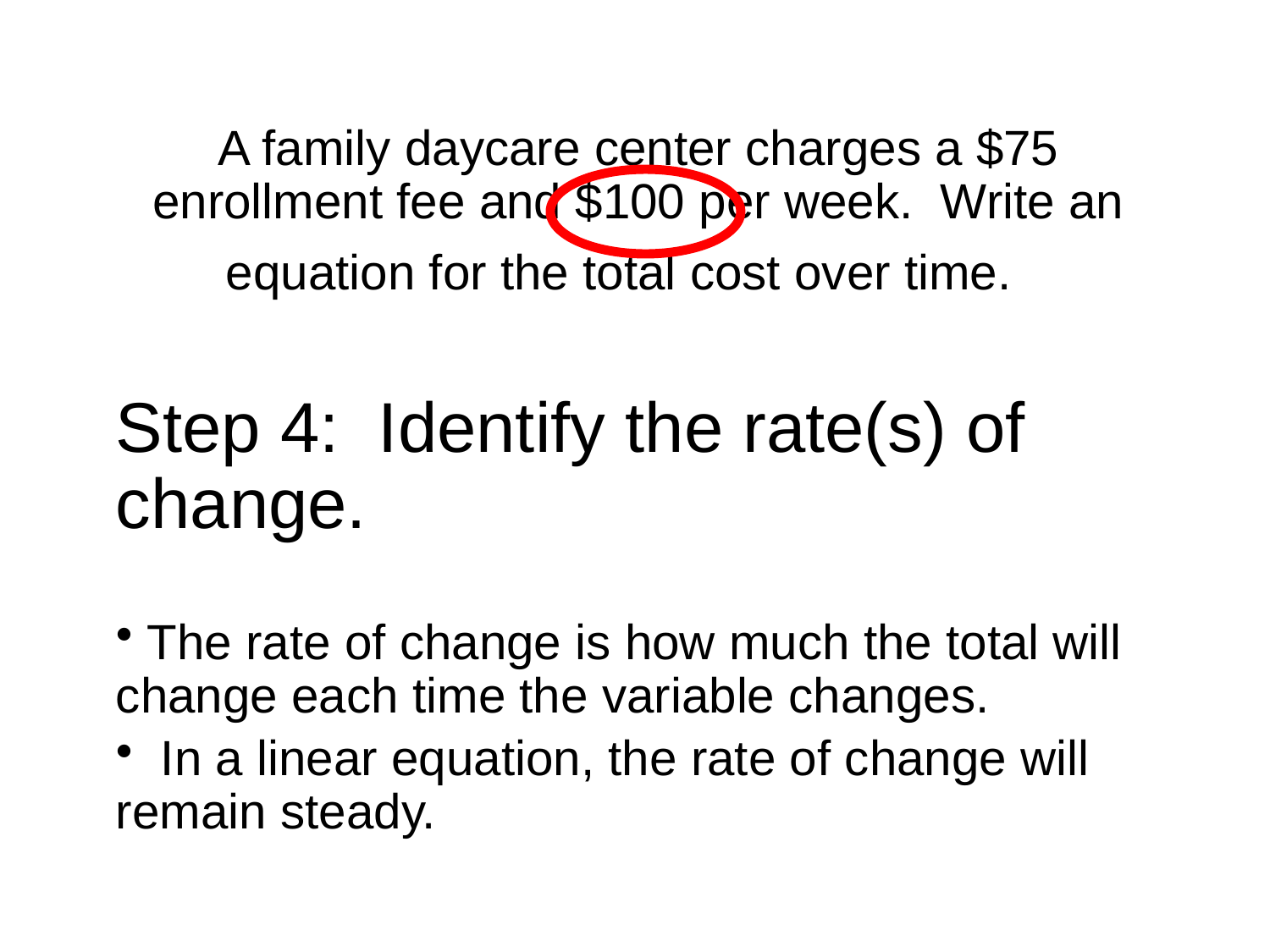

A family daycare center charges a $75 enrollment fee and $100 per week.  Write an equation for the total cost over time.

Step 4:  Identify the rate(s) of change.

 The rate of change is how much the total will change each time the variable changes.
  In a linear equation, the rate of change will remain steady.